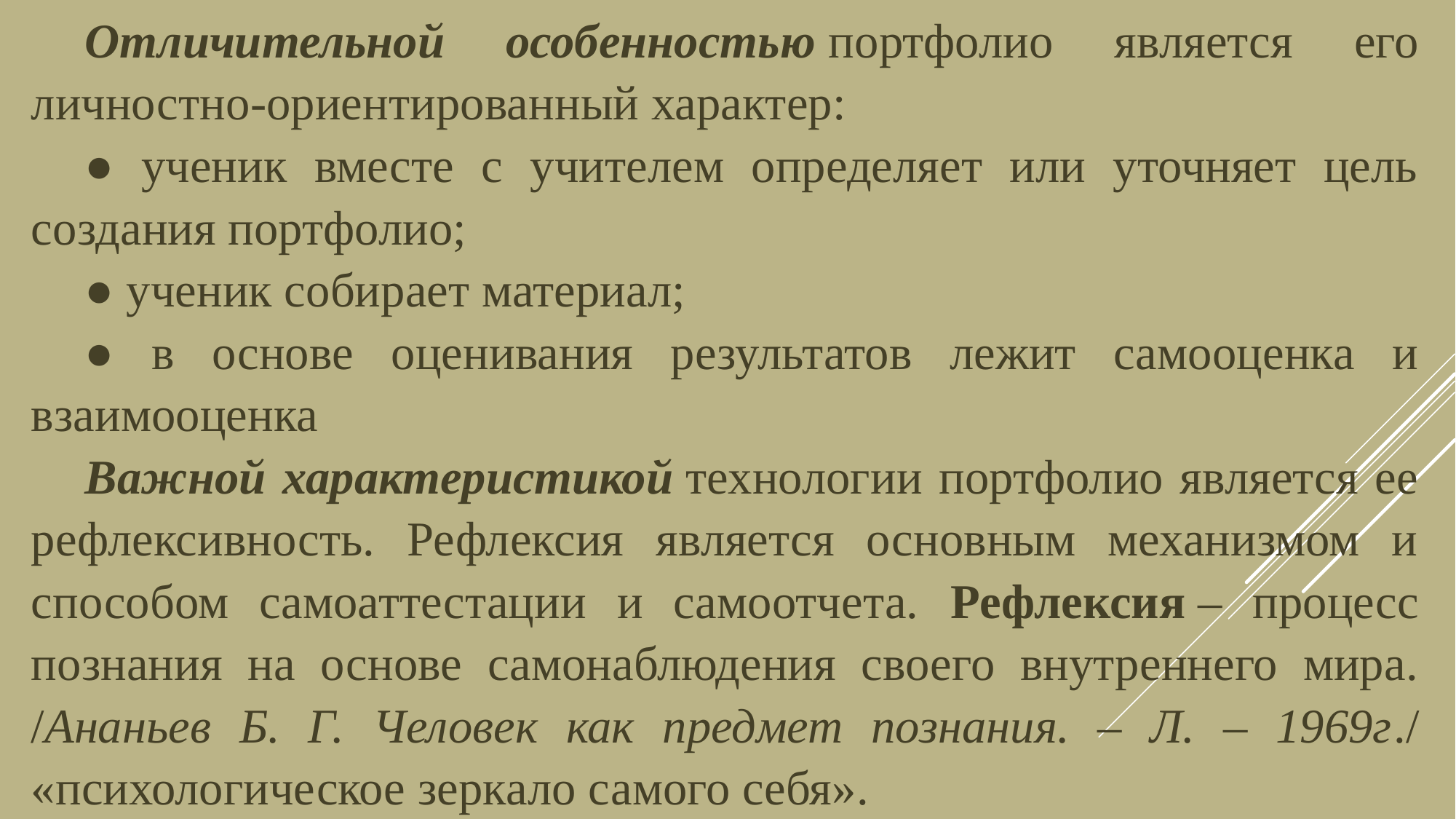

Отличительной особенностью портфолио является его личностно-ориентированный характер:
● ученик вместе с учителем определяет или уточняет цель создания портфолио;
● ученик собирает материал;
● в основе оценивания результатов лежит самооценка и взаимооценка
Важной характеристикой технологии портфолио является ее рефлексивность. Рефлексия является основным механизмом и способом самоаттестации и самоотчета. Рефлексия – процесс познания на основе самонаблюдения своего внутреннего мира. /Ананьев Б. Г. Человек как предмет познания. – Л. – 1969г./ «психологическое зеркало самого себя».